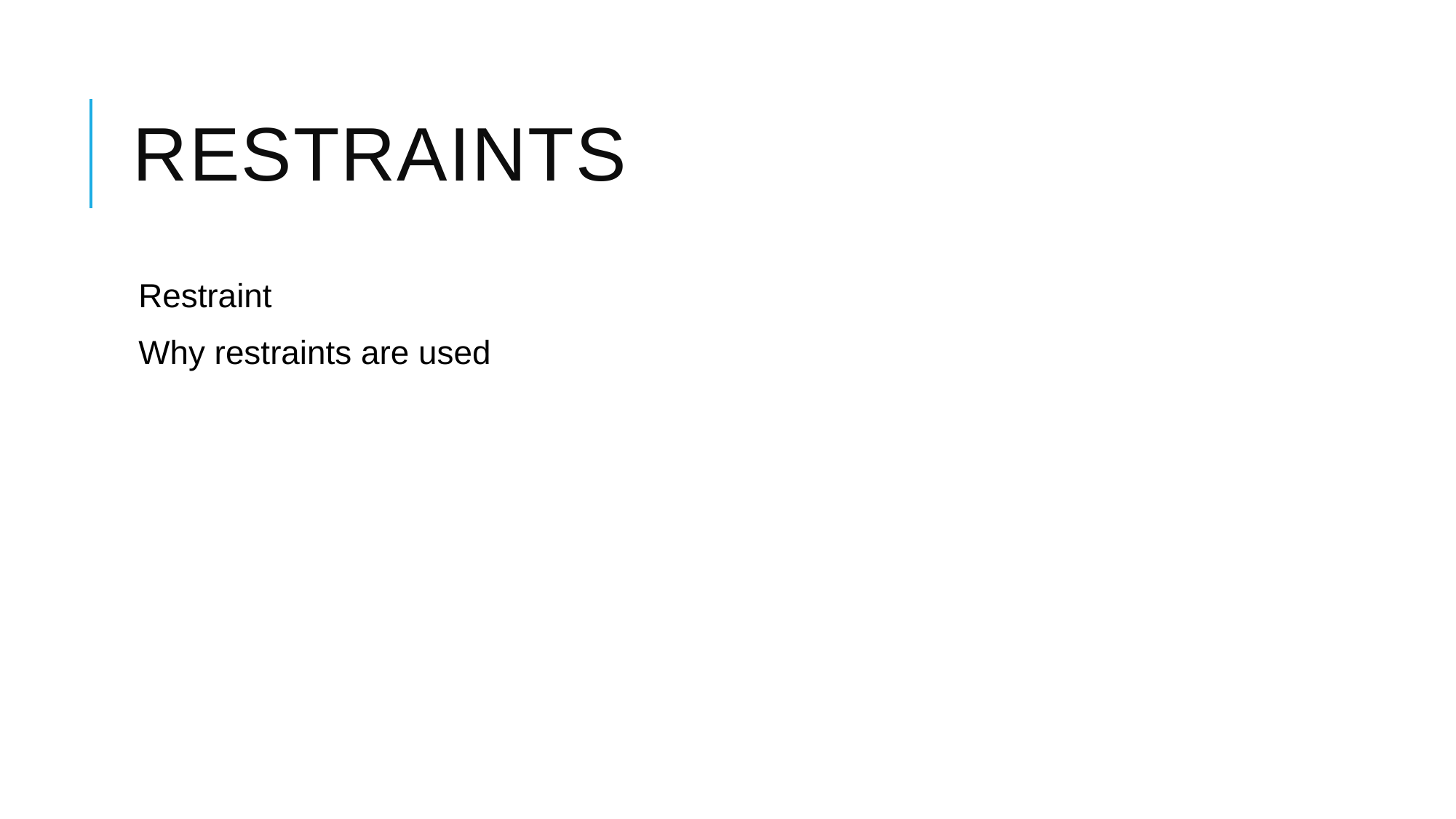

# Restraints
Restraint
Why restraints are used